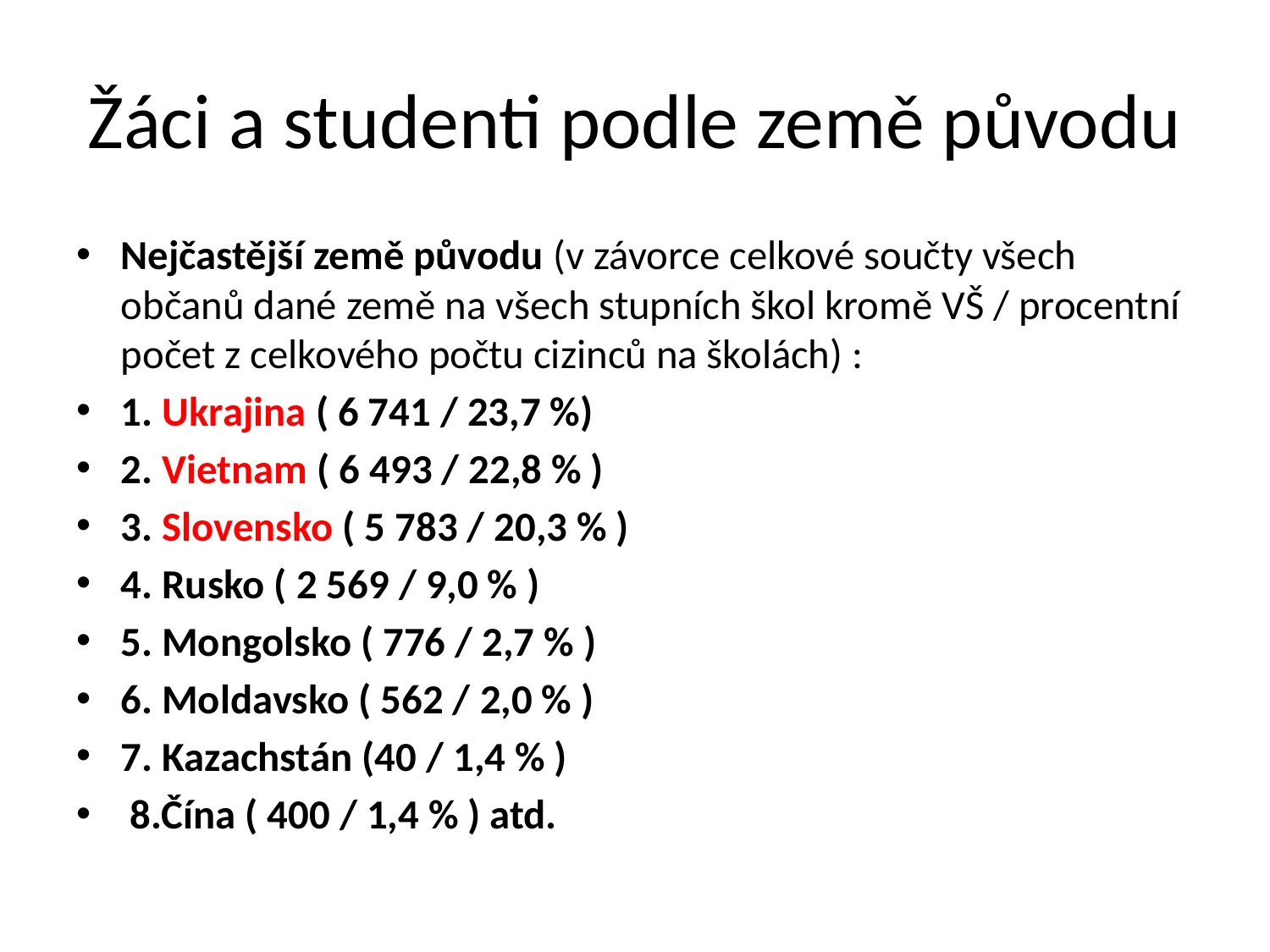

# Žáci a studenti podle země původu
Nejčastější země původu (v závorce celkové součty všech občanů dané země na všech stupních škol kromě VŠ / procentní počet z celkového počtu cizinců na školách) :
1. Ukrajina ( 6 741 / 23,7 %)
2. Vietnam ( 6 493 / 22,8 % )
3. Slovensko ( 5 783 / 20,3 % )
4. Rusko ( 2 569 / 9,0 % )
5. Mongolsko ( 776 / 2,7 % )
6. Moldavsko ( 562 / 2,0 % )
7. Kazachstán (40 / 1,4 % )
 8.Čína ( 400 / 1,4 % ) atd.